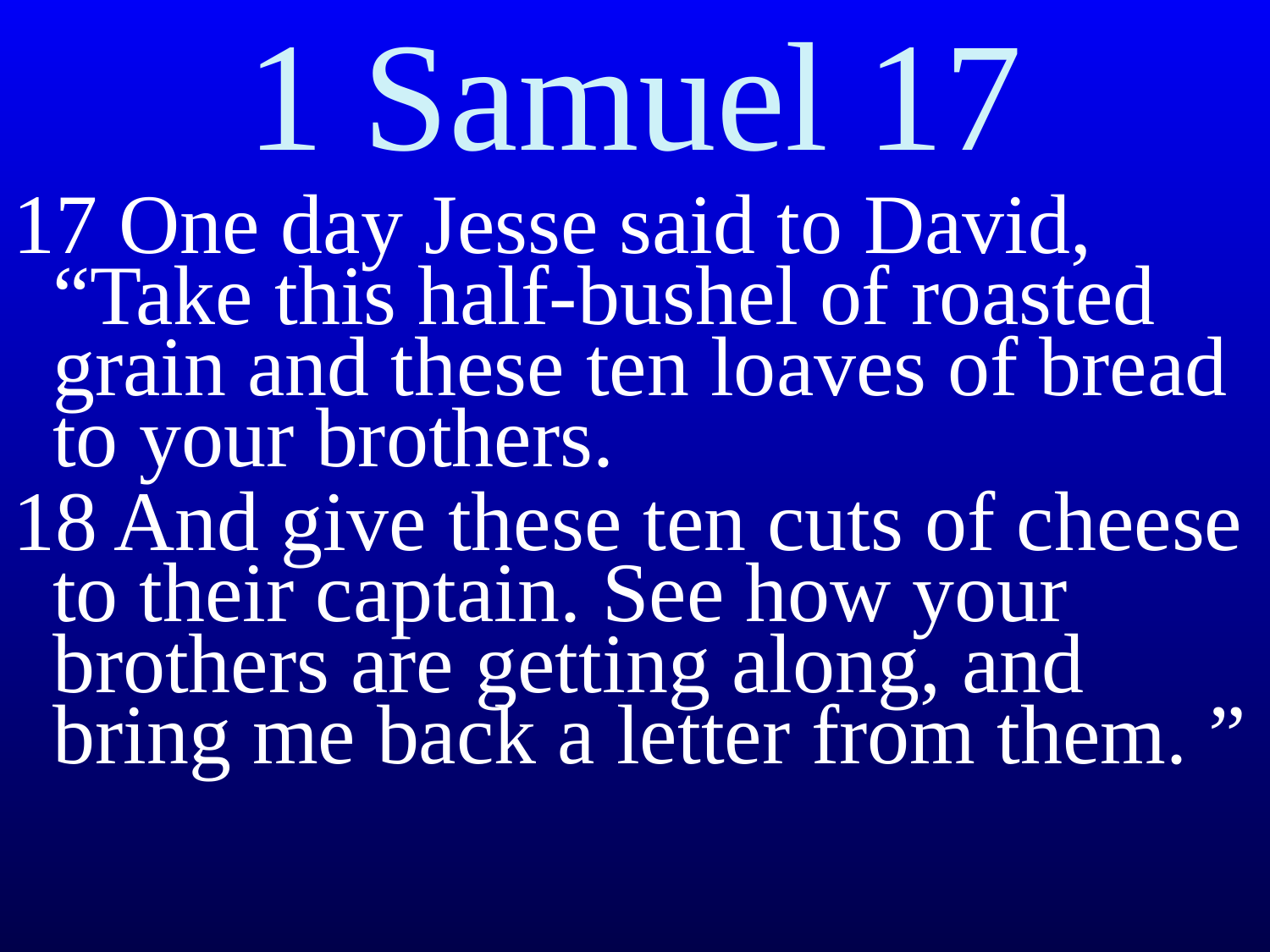

# 1 Samuel 17
17 One day Jesse said to David, “Take this half-bushel of roasted grain and these ten loaves of bread to your brothers.
18 And give these ten cuts of cheese to their captain. See how your brothers are getting along, and bring me back a letter from them. ”